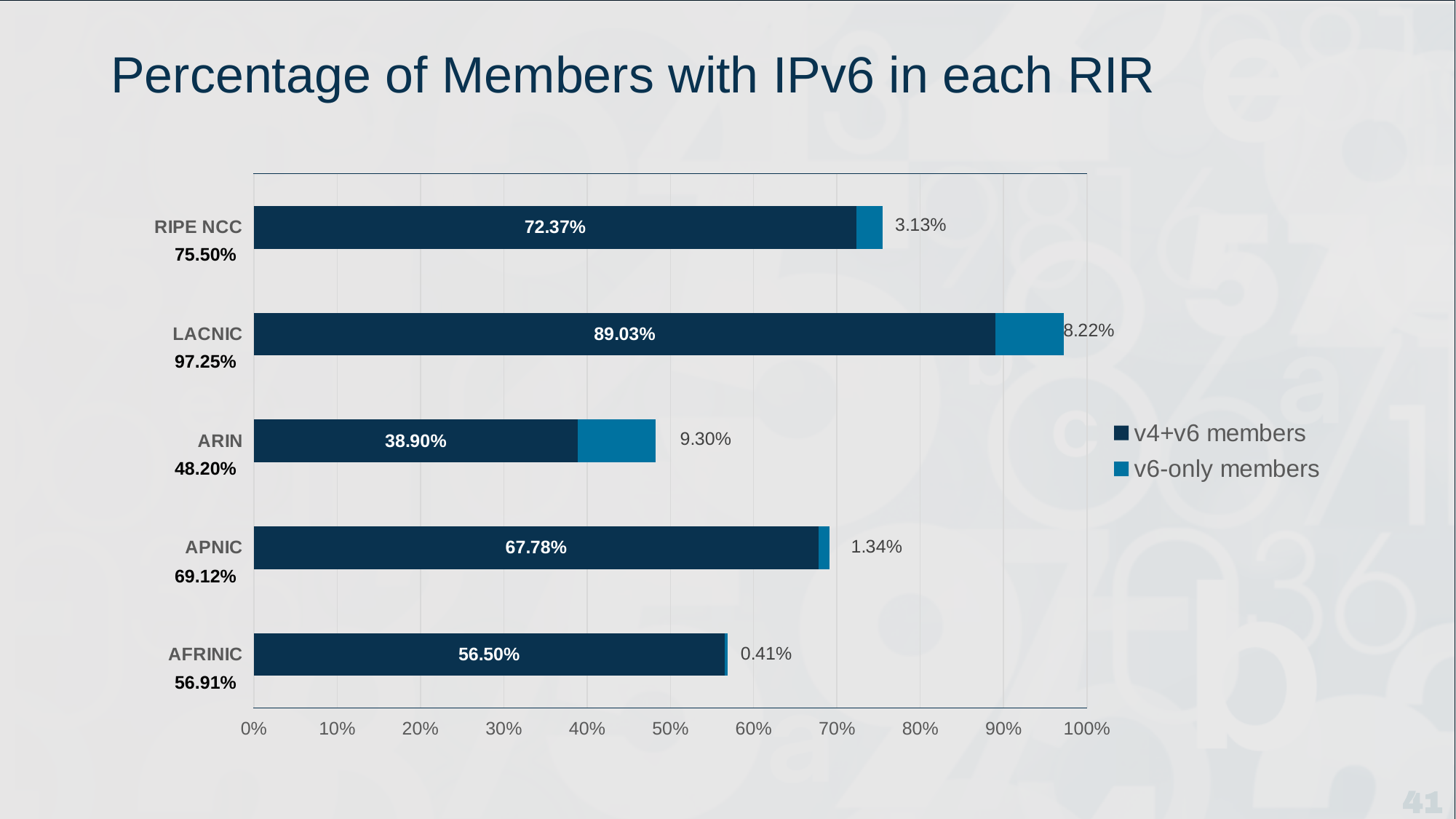

# Percentage of Members with IPv6 in each RIR

### Chart

| Category | v4+v6 members | v6-only members |
|---|---|---|
| AFRINIC | 0.565 | 0.0041 |
| APNIC | 0.6778 | 0.0134 |
| ARIN | 0.389 | 0.093 |
| LACNIC | 0.8903 | 0.0822 |
| RIPE NCC | 0.7237 | 0.0313 |
75.50%
97.25%
48.20%
69.12%
56.91%